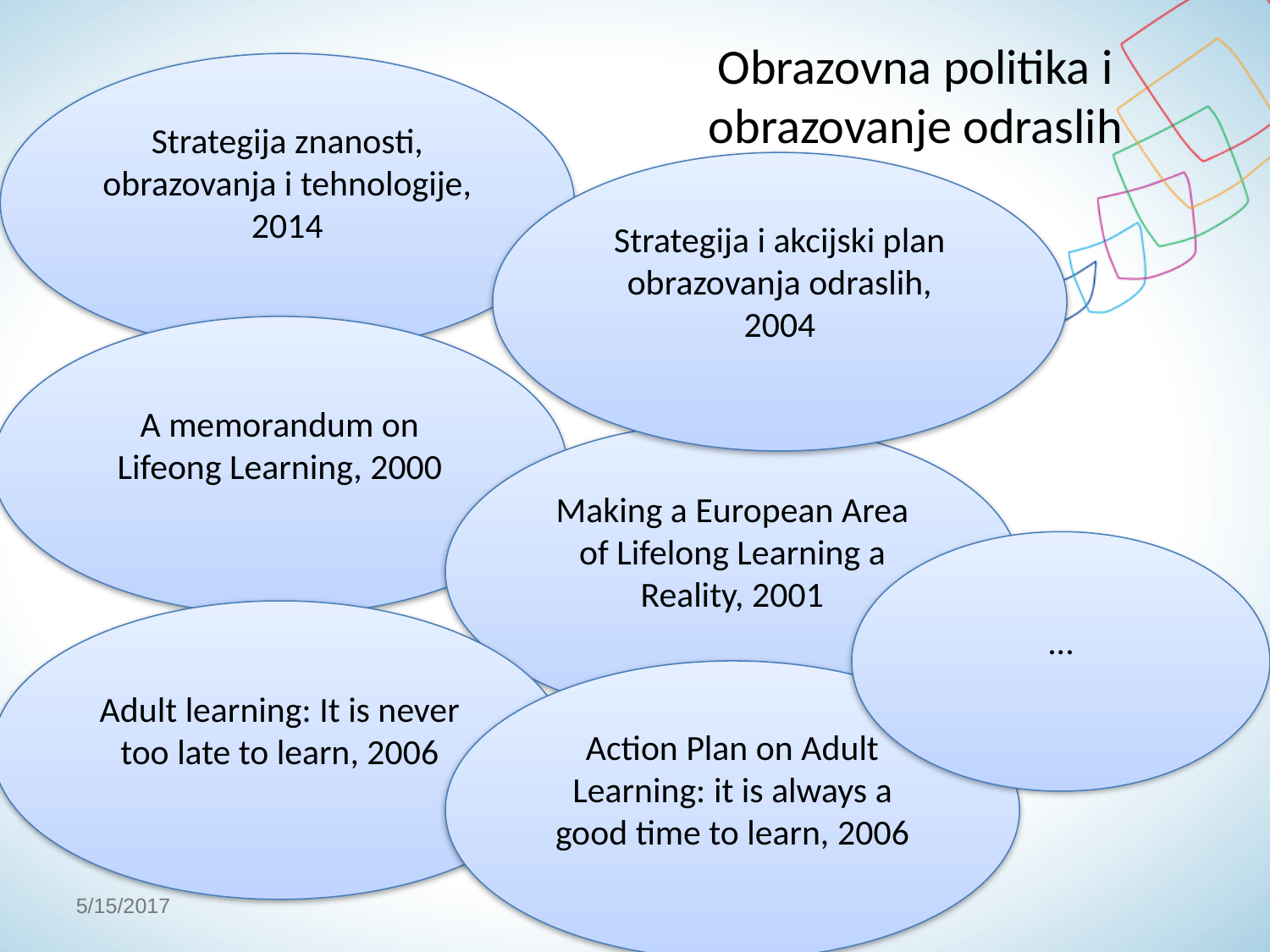

# Obrazovna politika i obrazovanje odraslih
Strategija znanosti, obrazovanja i tehnologije, 2014

Strategija i akcijski plan obrazovanja odraslih, 2004

A memorandum on Lifeong Learning, 2000

Making a European Area of Lifelong Learning a Reality, 2001

...

Adult learning: It is never too late to learn, 2006

Action Plan on Adult Learning: it is always a good time to learn, 2006